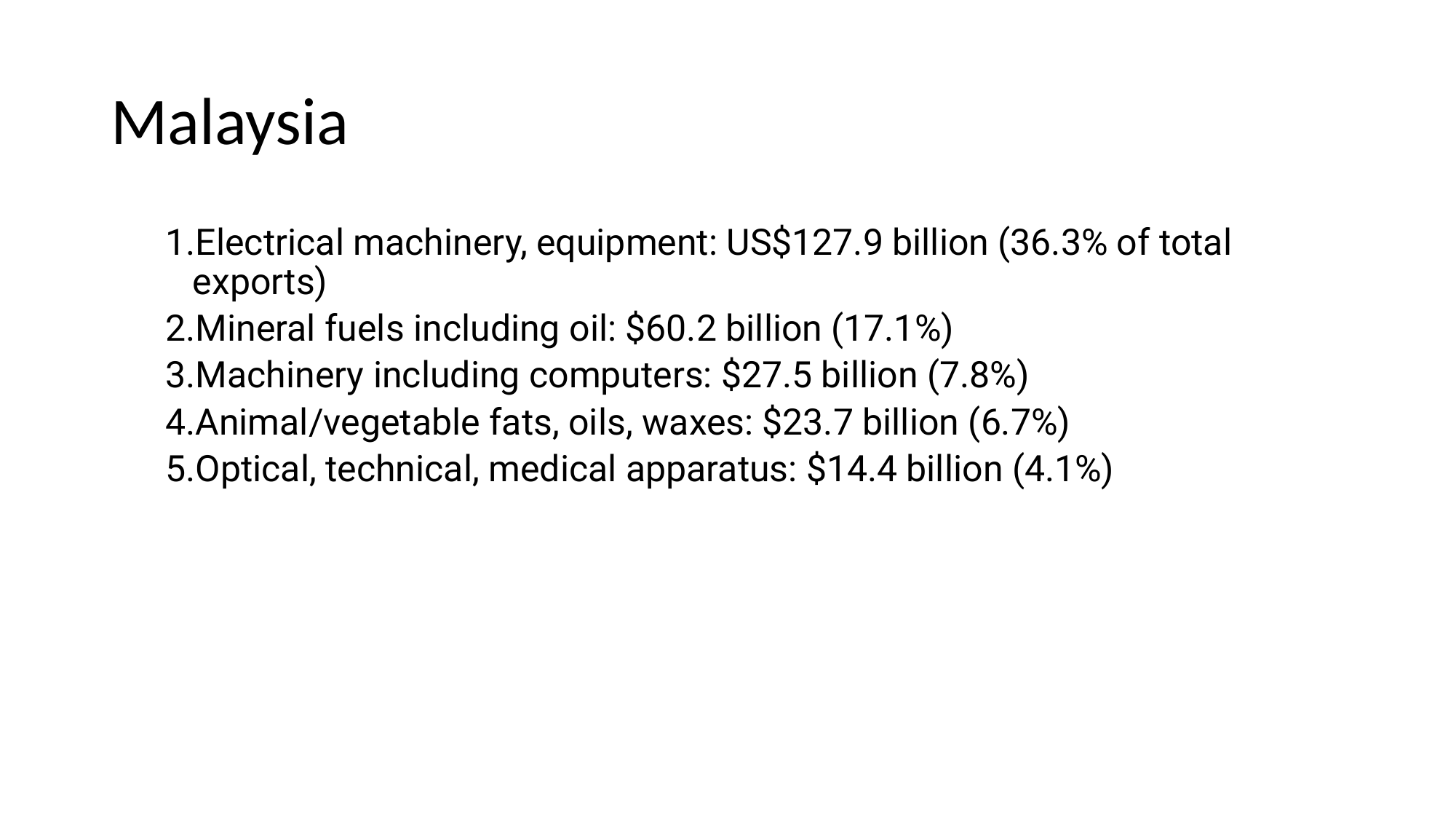

# Malaysia
Electrical machinery, equipment: US$127.9 billion (36.3% of total exports)
Mineral fuels including oil: $60.2 billion (17.1%)
Machinery including computers: $27.5 billion (7.8%)
Animal/vegetable fats, oils, waxes: $23.7 billion (6.7%)
Optical, technical, medical apparatus: $14.4 billion (4.1%)